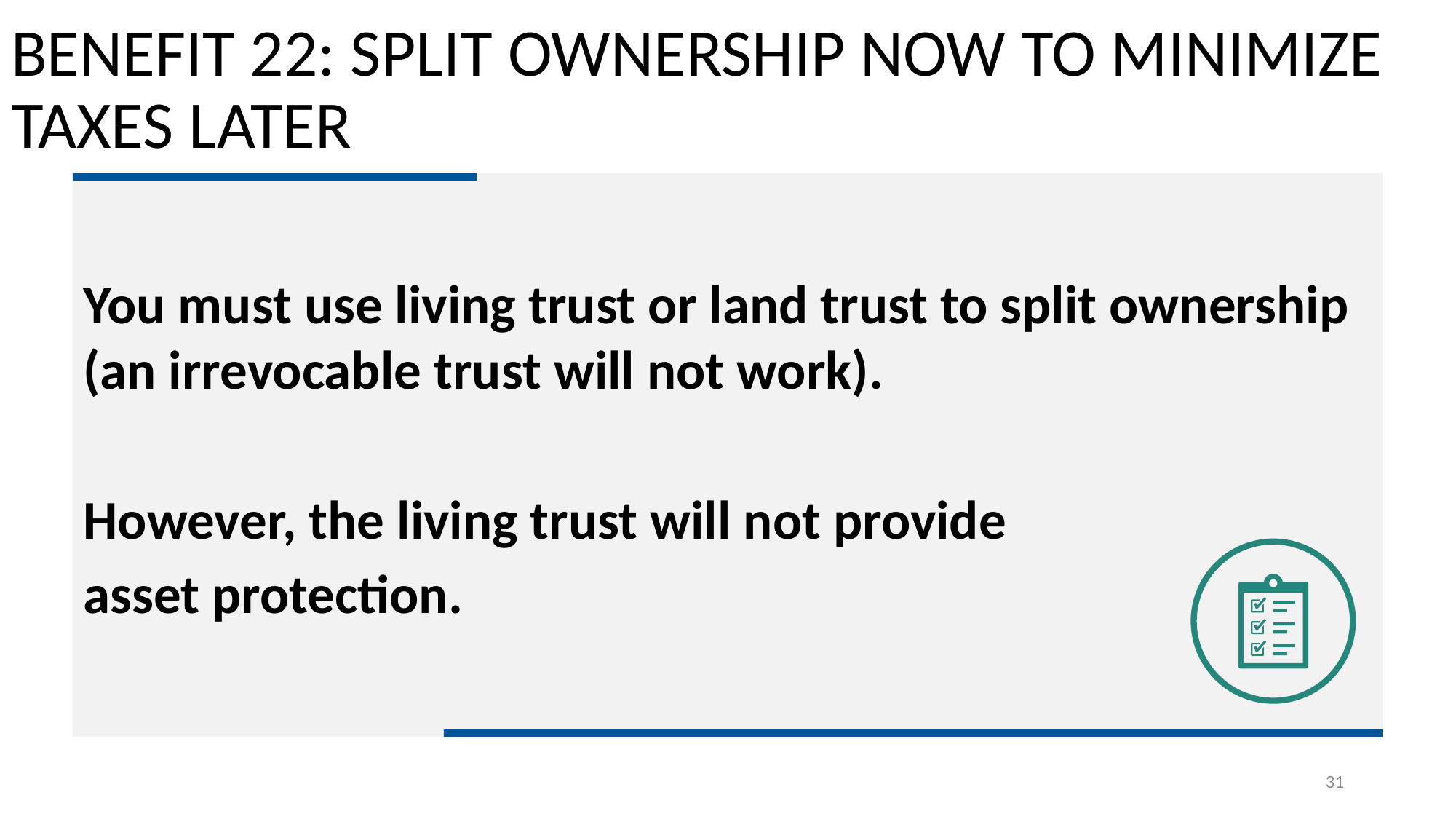

# BENEFIT 22: SPLIT OWNERSHIP NOW TO MINIMIZE TAXES LATER

You must use living trust or land trust to split ownership (an irrevocable trust will not work).

However, the living trust will not provide
asset protection.

.

31